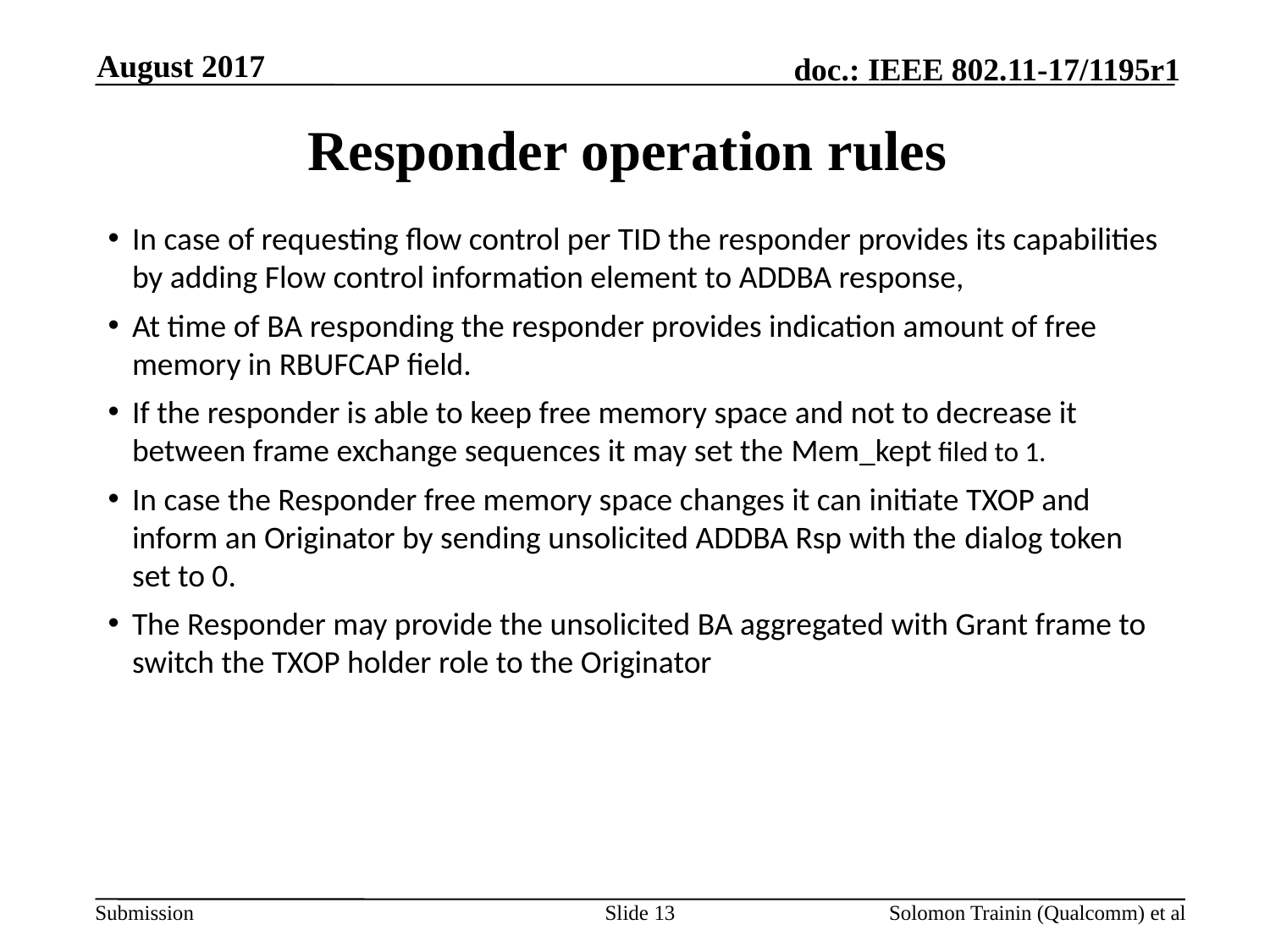

August 2017
# Responder operation rules
In case of requesting flow control per TID the responder provides its capabilities by adding Flow control information element to ADDBA response,
At time of BA responding the responder provides indication amount of free memory in RBUFCAP field.
If the responder is able to keep free memory space and not to decrease it between frame exchange sequences it may set the Mem_kept filed to 1.
In case the Responder free memory space changes it can initiate TXOP and inform an Originator by sending unsolicited ADDBA Rsp with the dialog token set to 0.
The Responder may provide the unsolicited BA aggregated with Grant frame to switch the TXOP holder role to the Originator
Slide 13
Solomon Trainin (Qualcomm) et al